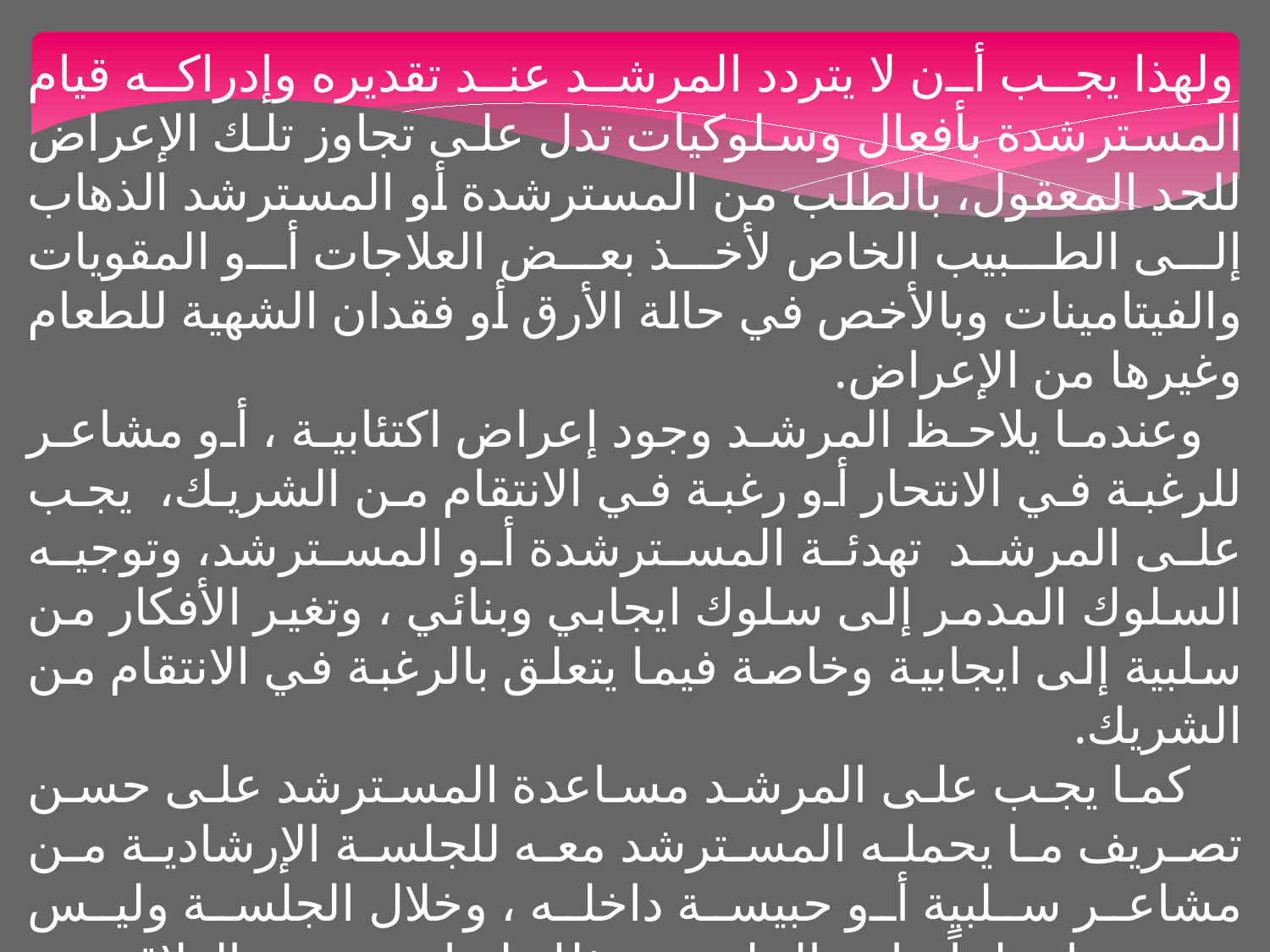

ولهذا يجب أن لا يتردد المرشد عند تقديره وإدراكه قيام المسترشدة بأفعال وسلوكيات تدل على تجاوز تلك الإعراض للحد المعقول، بالطلب من المسترشدة أو المسترشد الذهاب إلى الطبيب الخاص لأخذ بعض العلاجات أو المقويات والفيتامينات وبالأخص في حالة الأرق أو فقدان الشهية للطعام وغيرها من الإعراض.
   وعندما يلاحظ المرشد وجود إعراض اكتئابية ، أو مشاعر للرغبة في الانتحار أو رغبة في الانتقام من الشريك،  يجب على المرشد  تهدئة المسترشدة أو المسترشد، وتوجيه السلوك المدمر إلى سلوك ايجابي وبنائي ، وتغير الأفكار من سلبية إلى ايجابية وخاصة فيما يتعلق بالرغبة في الانتقام من الشريك.
    كما يجب على المرشد مساعدة المسترشد على حسن تصريف ما يحمله المسترشد معه للجلسة الإرشادية من مشاعر سلبية أو حبيسة داخله ، وخلال الجلسة وليس بتصريفها سلبياً خارج الجلسة ، وذلك لتفادي تدهور العلاقة بين الزوجين.